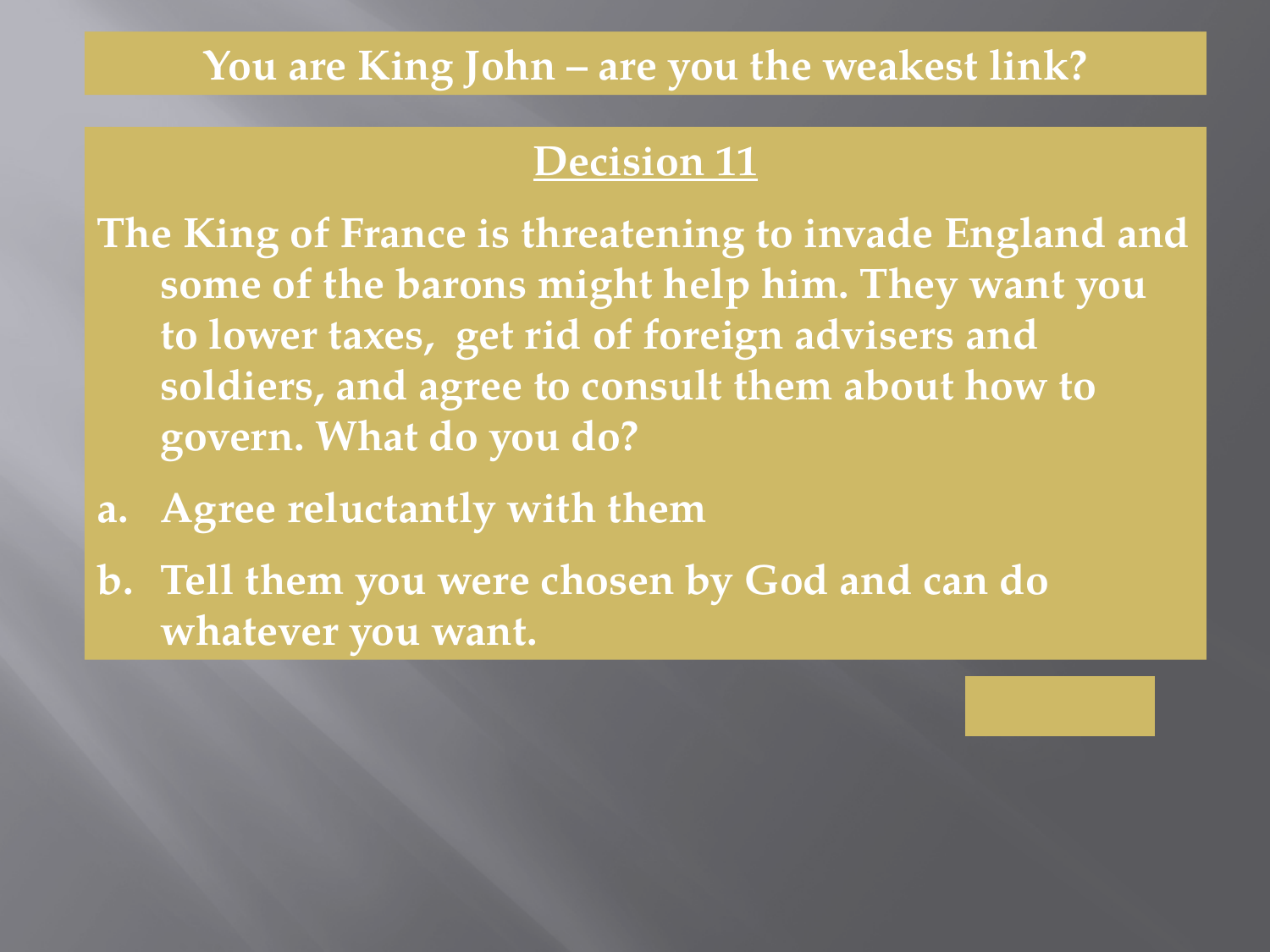

You are King John – are you the weakest link?
Decision 11
The King of France is threatening to invade England and some of the barons might help him. They want you to lower taxes,  get rid of foreign advisers and soldiers, and agree to consult them about how to govern. What do you do?
Agree reluctantly with them
Tell them you were chosen by God and can do whatever you want.